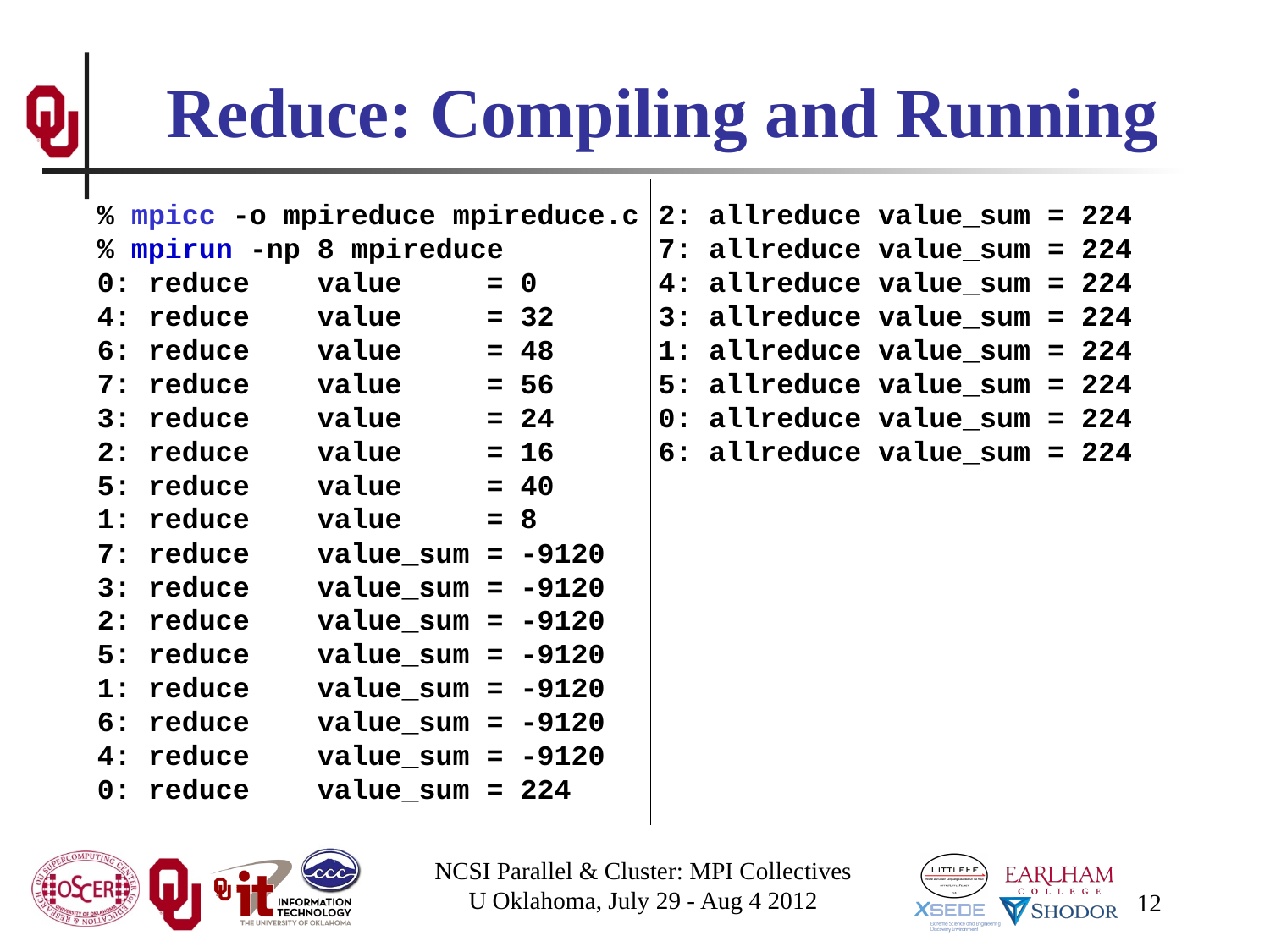

# Reduce: Compiling and Running
% mpicc -o mpireduce mpireduce.c
% mpirun -np 8 mpireduce
0: reduce    value     = 0
4: reduce    value     = 32
6: reduce    value     = 48
7: reduce    value     = 56
3: reduce    value     = 24
2: reduce    value     = 16
5: reduce    value     = 40
1: reduce    value     = 8
7: reduce    value_sum = -9120
3: reduce    value_sum = -9120
2: reduce    value_sum = -9120
5: reduce    value_sum = -9120
1: reduce    value_sum = -9120
6: reduce    value_sum = -9120
4: reduce    value_sum = -9120
0: reduce    value_sum = 224
2: allreduce value_sum = 224
7: allreduce value_sum = 224
4: allreduce value_sum = 224
3: allreduce value_sum = 224
1: allreduce value_sum = 224
5: allreduce value_sum = 224
0: allreduce value_sum = 224
6: allreduce value_sum = 224
NCSI Parallel & Cluster: MPI Collectives
U Oklahoma, July 29 - Aug 4 2012
12